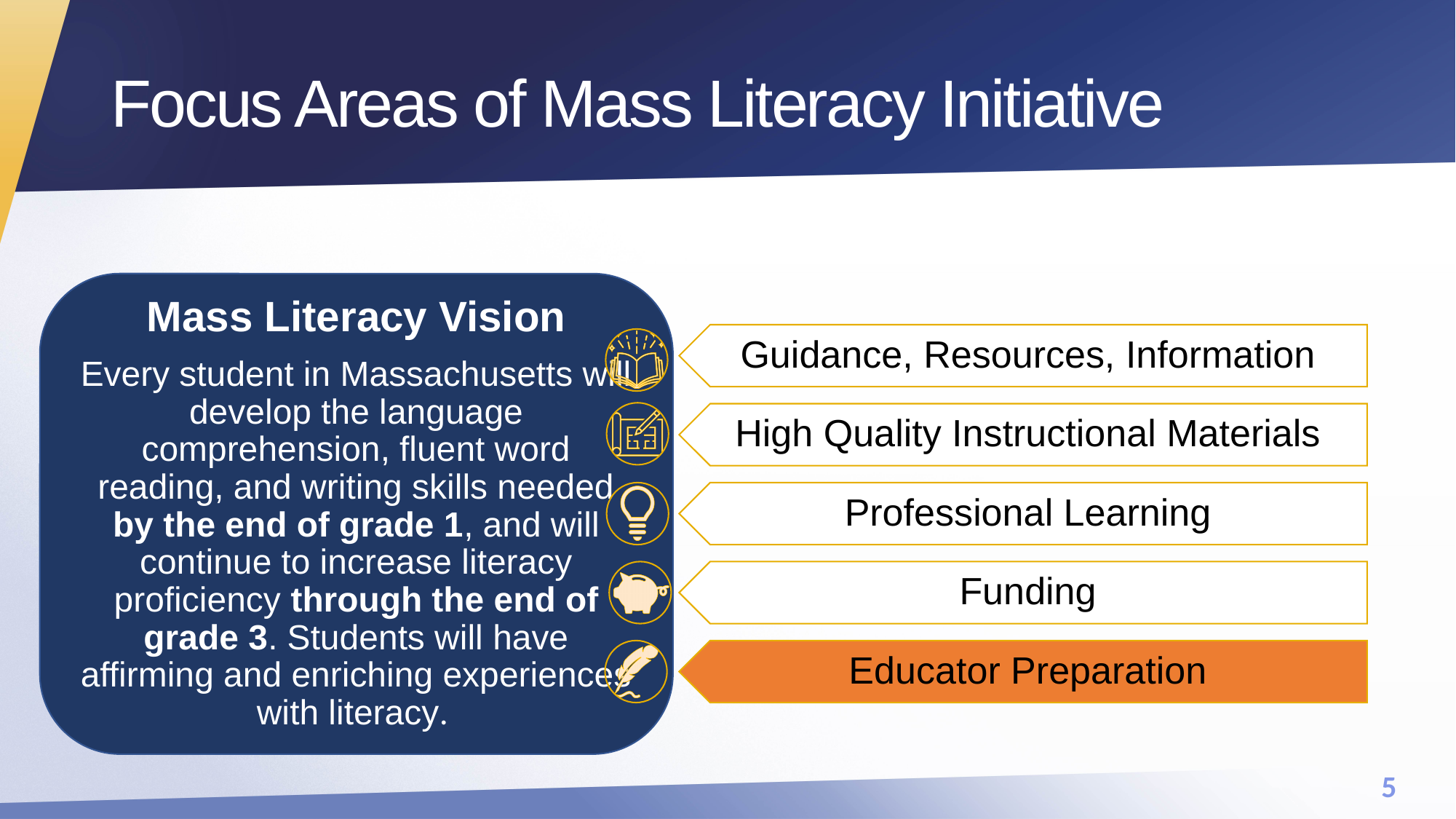

# Focus Areas of Mass Literacy Initiative
Mass Literacy Vision
Every student in Massachusetts will develop the language comprehension, fluent word reading, and writing skills needed by the end of grade 1, and will continue to increase literacy proficiency through the end of grade 3. Students will have affirming and enriching experiences with literacy.
Guidance, Resources, Information
High Quality Instructional Materials
Professional Learning
Funding
Educator Preparation